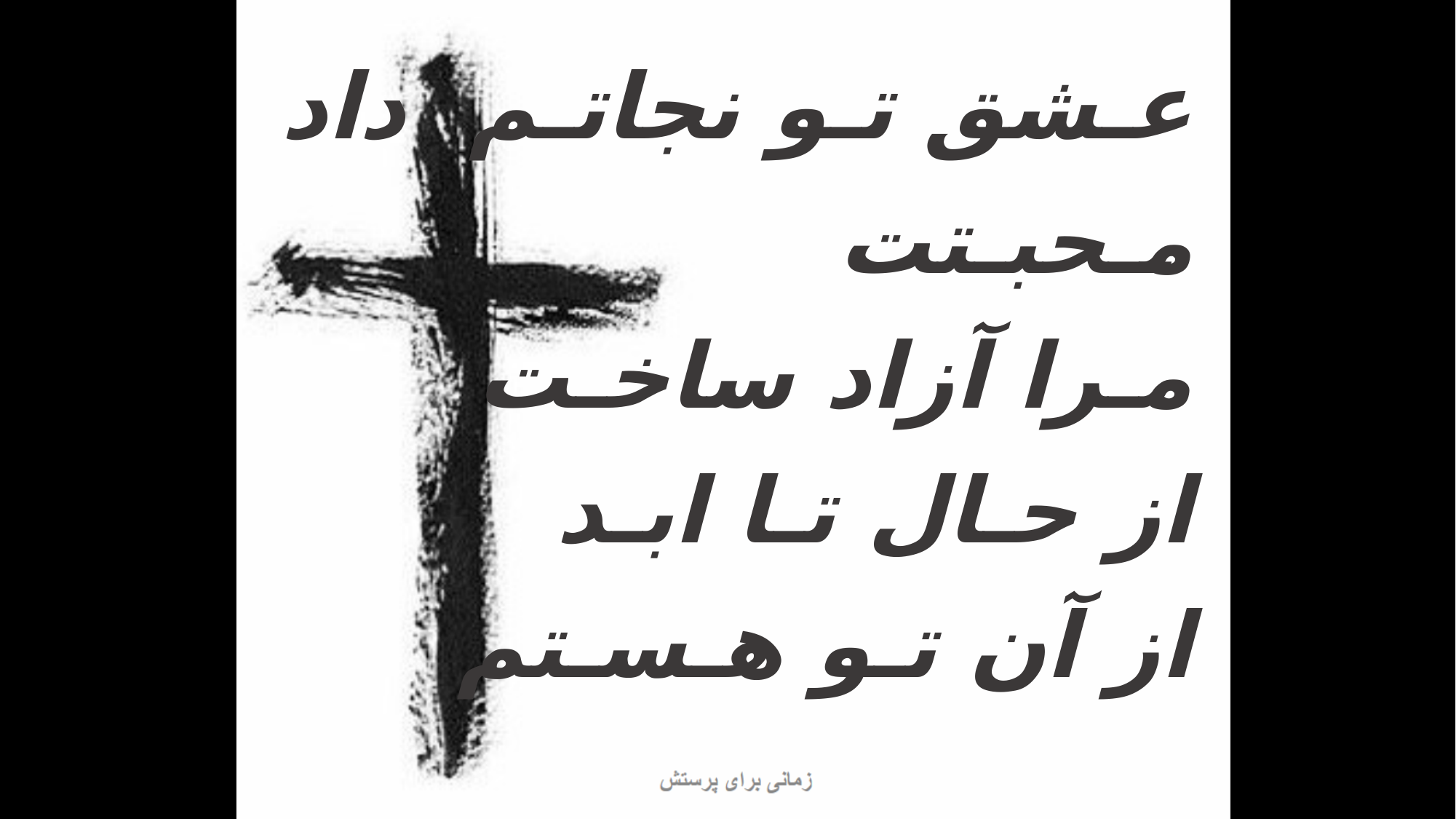

عـشق تـو نجاتـم  داد

  مـحبـتت

  مـرا آزاد ساخـت

  از حـال تـا ابـد

  از آن تـو هـسـتم